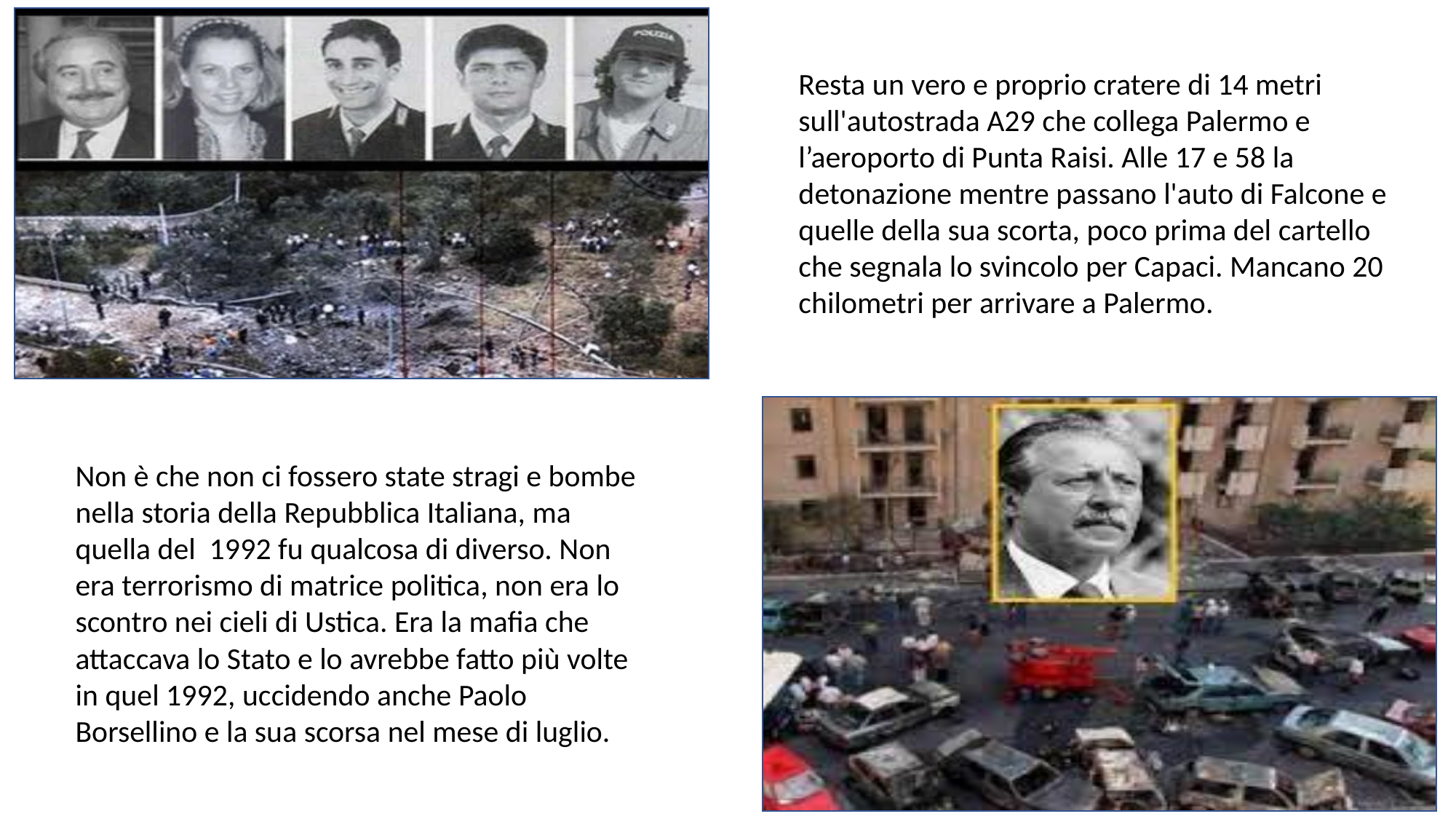

Resta un vero e proprio cratere di 14 metri sull'autostrada A29 che collega Palermo e l’aeroporto di Punta Raisi. Alle 17 e 58 la detonazione mentre passano l'auto di Falcone e quelle della sua scorta, poco prima del cartello che segnala lo svincolo per Capaci. Mancano 20 chilometri per arrivare a Palermo.

Non è che non ci fossero state stragi e bombe nella storia della Repubblica Italiana, ma quella del  1992 fu qualcosa di diverso. Non era terrorismo di matrice politica, non era lo scontro nei cieli di Ustica. Era la mafia che attaccava lo Stato e lo avrebbe fatto più volte in quel 1992, uccidendo anche Paolo Borsellino e la sua scorsa nel mese di luglio.